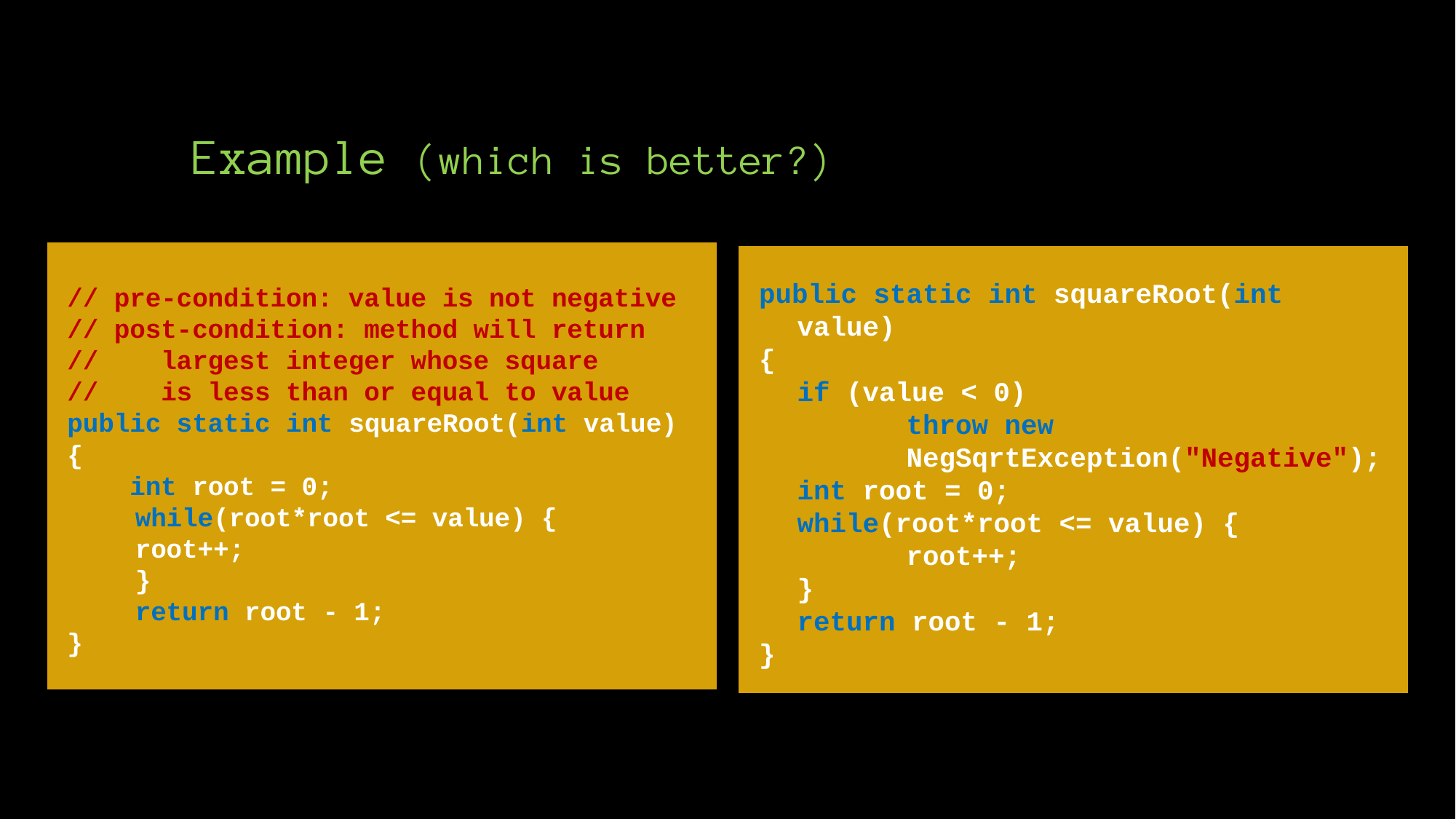

# Example (which is better?)

// pre-condition: value is not negative
// post-condition: method will return
//    largest integer whose square
//    is less than or equal to value
public static int squareRoot(int value)
{
    int root = 0;
	  while(root*root <= value) {
		  root++;
	  }
	  return root - 1;
}
public static int squareRoot(int value)
{
	if (value < 0)
		throw new
         NegSqrtException("Negative");
	int root = 0;
	while(root*root <= value) {
		root++;
	}
	return root - 1;
}